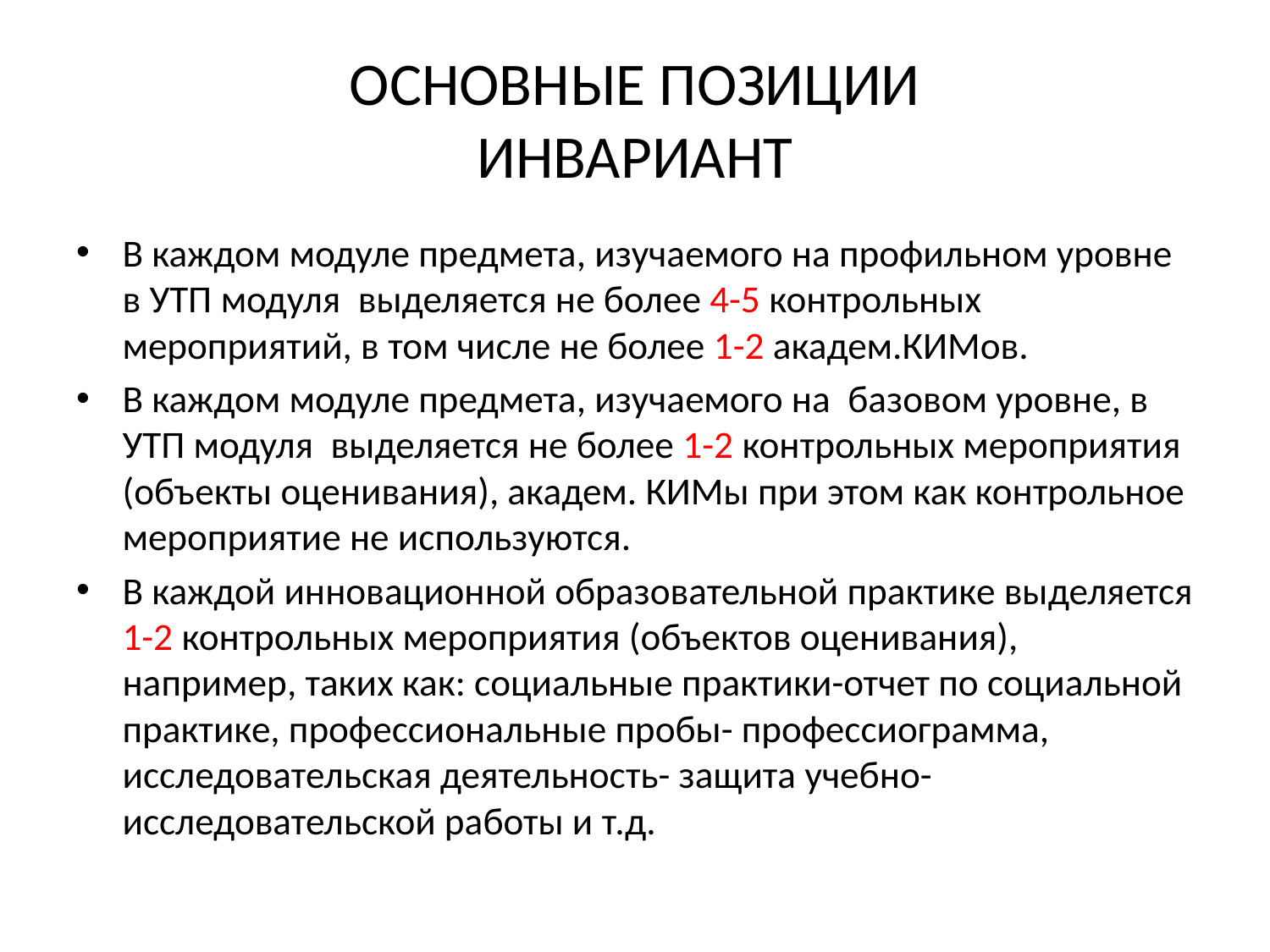

# ОСНОВНЫЕ ПОЗИЦИИ ИНВАРИАНТ
В каждом модуле предмета, изучаемого на профильном уровне в УТП модуля  выделяется не более 4-5 контрольных мероприятий, в том числе не более 1-2 академ.КИМов.
В каждом модуле предмета, изучаемого на  базовом уровне, в УТП модуля  выделяется не более 1-2 контрольных мероприятия (объекты оценивания), академ. КИМы при этом как контрольное мероприятие не используются.
В каждой инновационной образовательной практике выделяется 1-2 контрольных мероприятия (объектов оценивания), например, таких как: социальные практики-отчет по социальной практике, профессиональные пробы- профессиограмма,  исследовательская деятельность- защита учебно-исследовательской работы и т.д.